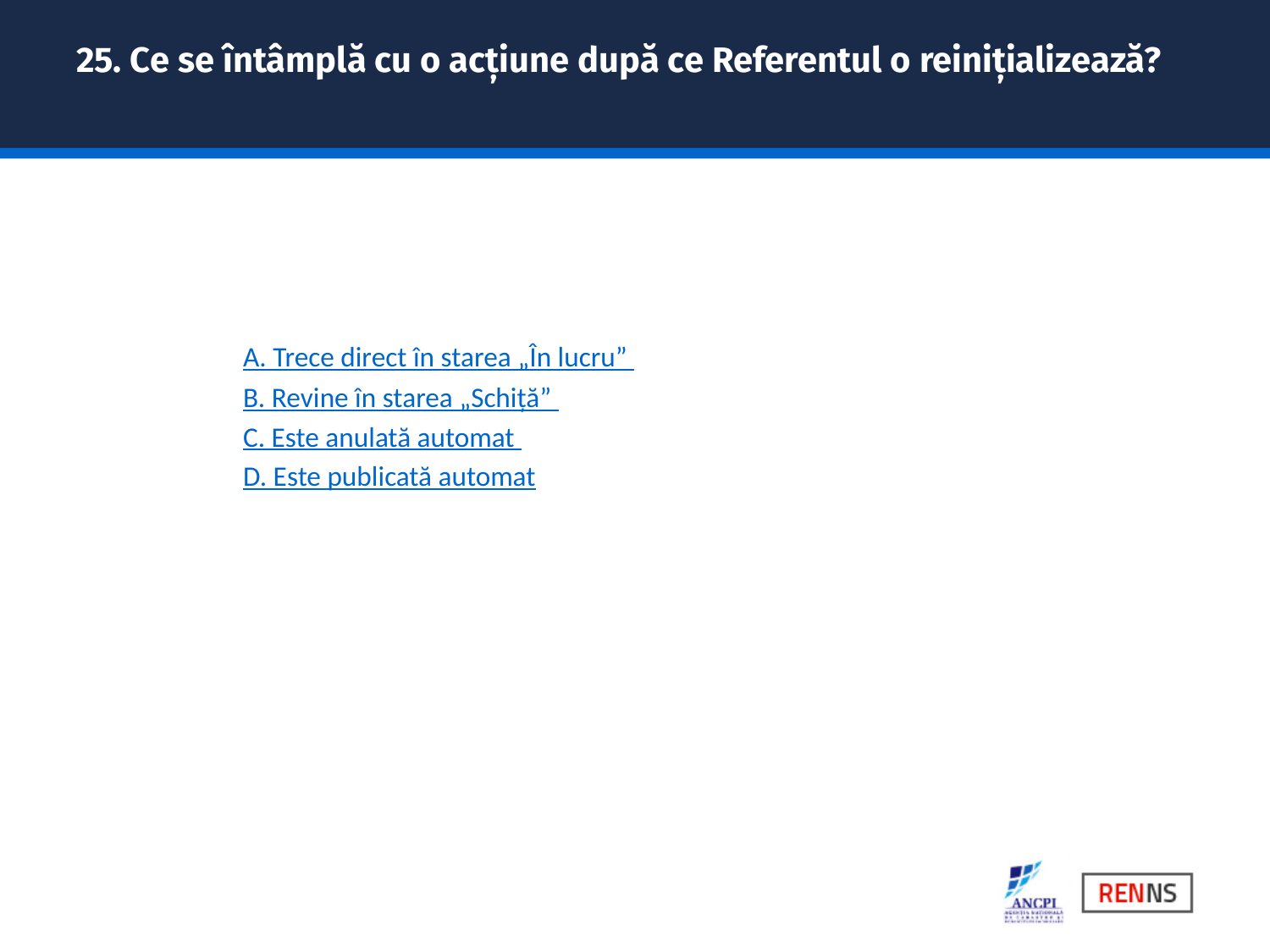

# 25. Ce se întâmplă cu o acțiune după ce Referentul o reinițializează?

	A. Trece direct în starea „În lucru”
	B. Revine în starea „Schiță”
	C. Este anulată automat
	D. Este publicată automat